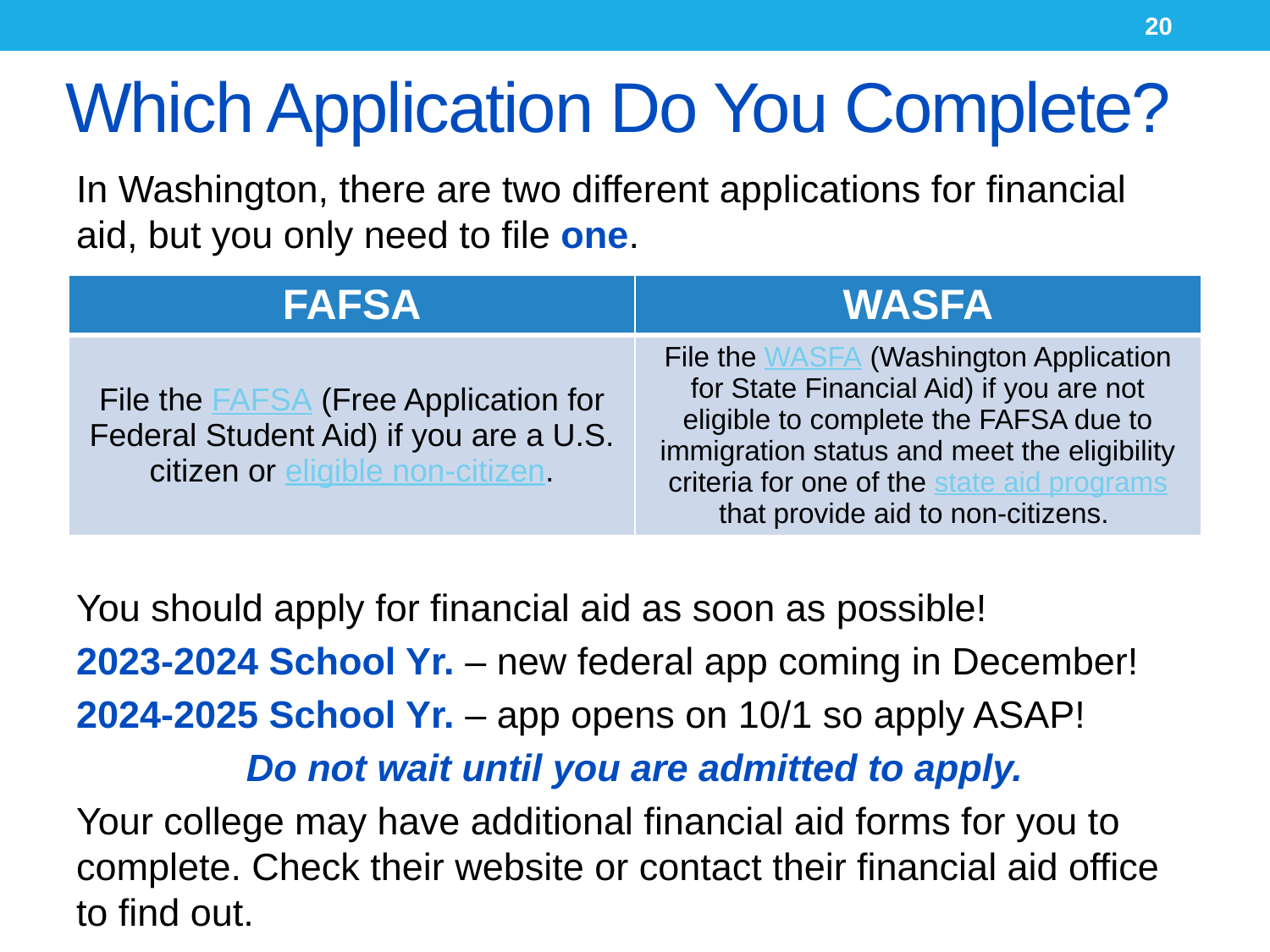

20
# Which Application Do You Complete?
In Washington, there are two different applications for financial aid, but you only need to file one.

You should apply for financial aid as soon as possible!
2023-2024 School Yr. – new federal app coming in December!
2024-2025 School Yr. – app opens on 10/1 so apply ASAP!
 Do not wait until you are admitted to apply.
Your college may have additional financial aid forms for you to complete. Check their website or contact their financial aid office to find out.
| FAFSA | WASFA |
| --- | --- |
| File the FAFSA (Free Application for Federal Student Aid) if you are a U.S. citizen or eligible non-citizen. | File the WASFA (Washington Application for State Financial Aid) if you are not eligible to complete the FAFSA due to immigration status and meet the eligibility criteria for one of the state aid programs that provide aid to non-citizens. |